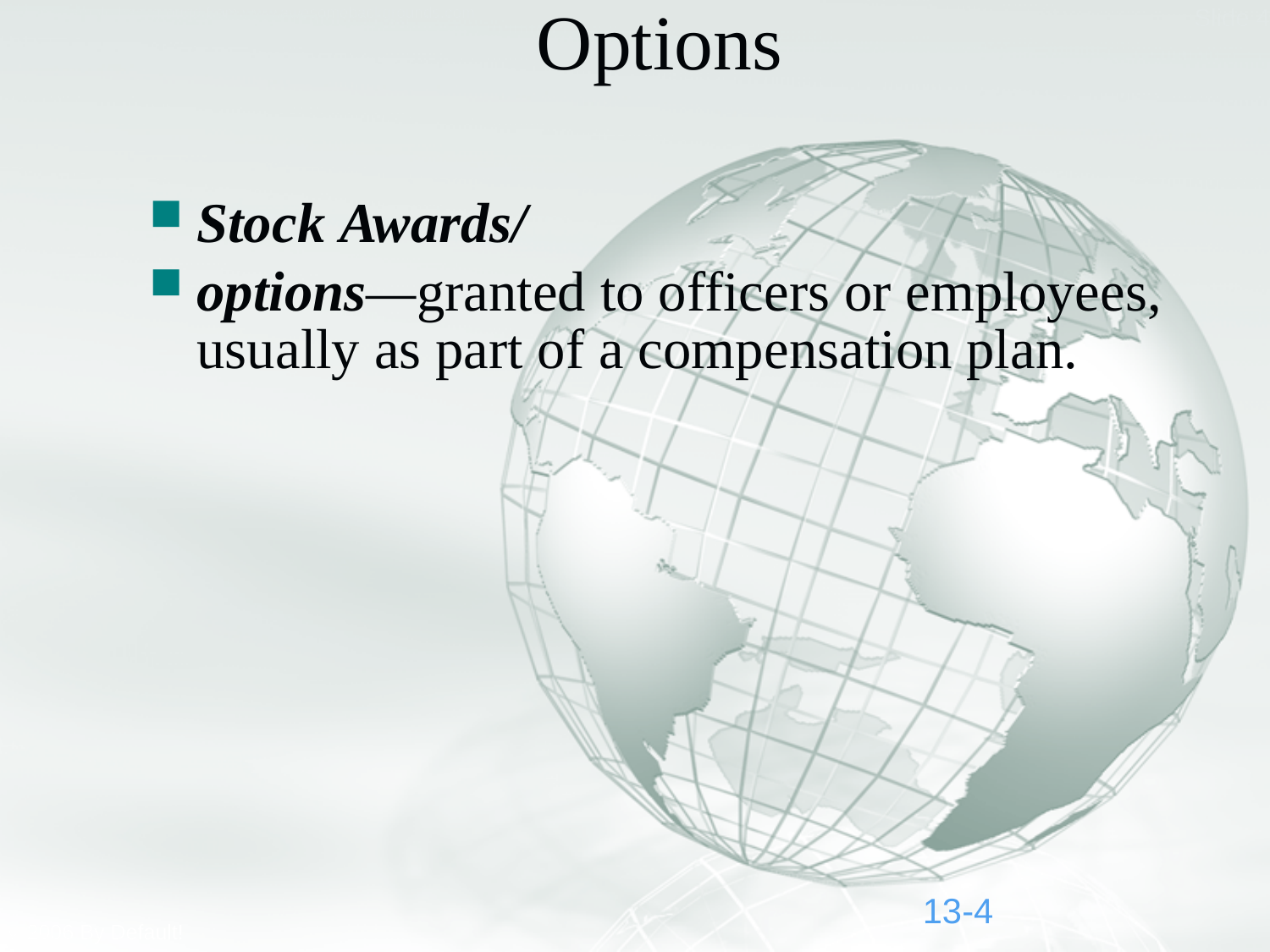

# Options
Stock Awards/
options—granted to officers or employees, usually as part of a compensation plan.

13-4